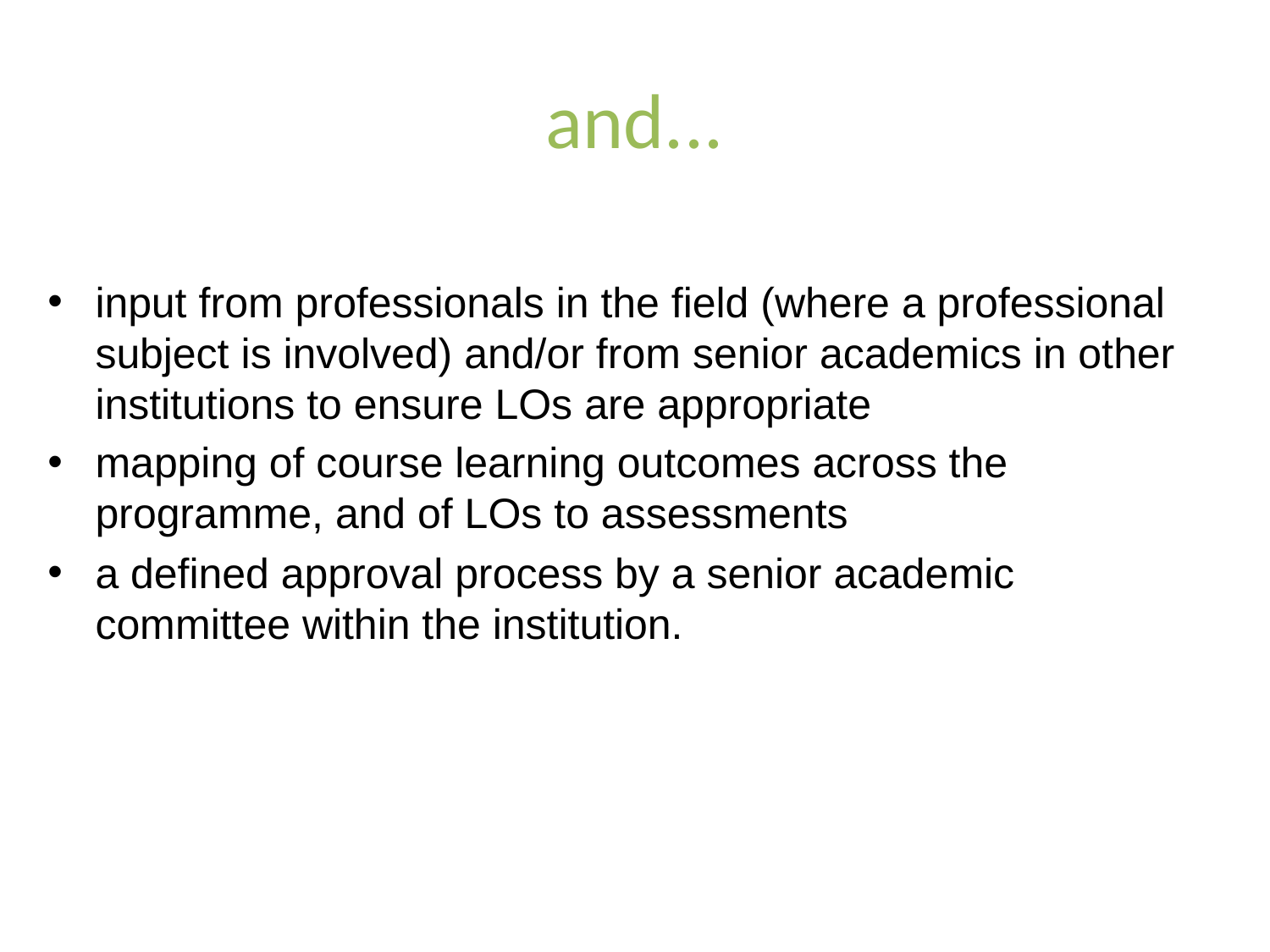

# and...
input from professionals in the field (where a professional subject is involved) and/or from senior academics in other institutions to ensure LOs are appropriate
mapping of course learning outcomes across the programme, and of LOs to assessments
a defined approval process by a senior academic committee within the institution.